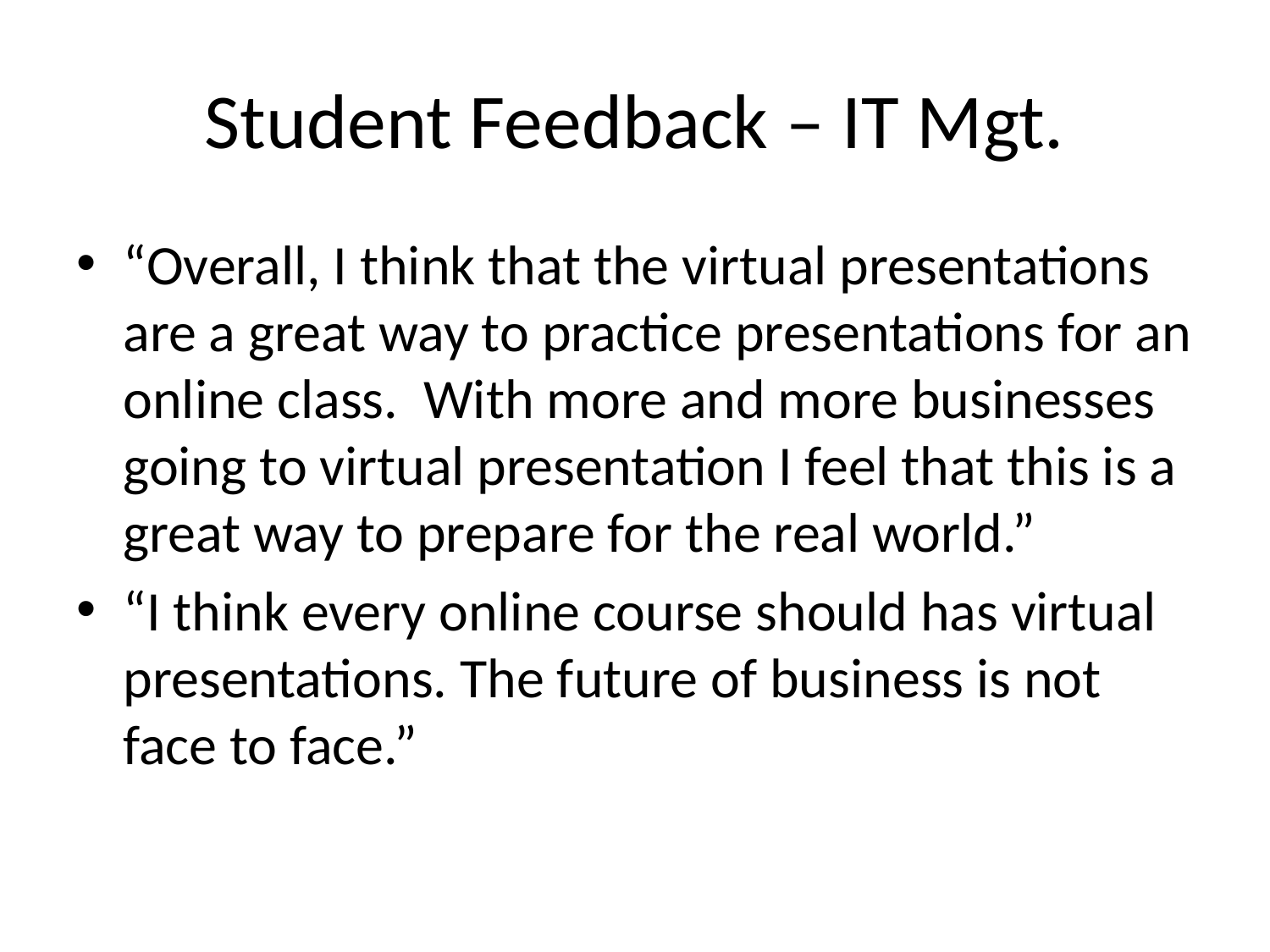

# Student Feedback – IT Mgt.
“Overall, I think that the virtual presentations are a great way to practice presentations for an online class.  With more and more businesses going to virtual presentation I feel that this is a great way to prepare for the real world.”
“I think every online course should has virtual presentations. The future of business is not face to face.”